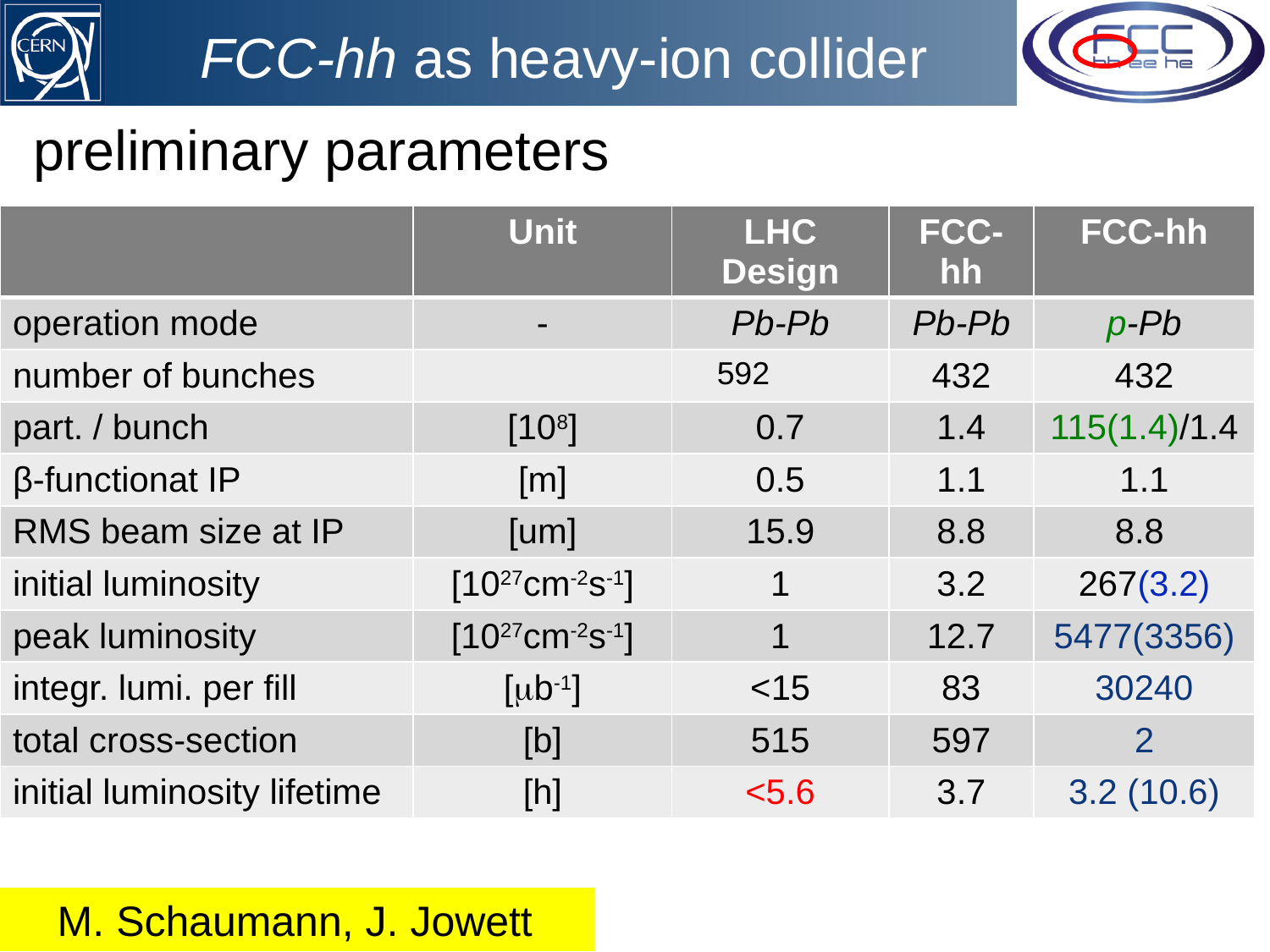

# FCC-hh as heavy-ion collider

preliminary parameters
|  | Unit | LHC Design | FCC-hh | FCC-hh |
| --- | --- | --- | --- | --- |
| operation mode | - | Pb-Pb | Pb-Pb | p-Pb |
| number of bunches |  | 592 | 432 | 432 |
| part. / bunch | [108] | 0.7 | 1.4 | 115(1.4)/1.4 |
| β-functionat IP | [m] | 0.5 | 1.1 | 1.1 |
| RMS beam size at IP | [um] | 15.9 | 8.8 | 8.8 |
| initial luminosity | [1027cm-2s-1] | 1 | 3.2 | 267(3.2) |
| peak luminosity | [1027cm-2s-1] | 1 | 12.7 | 5477(3356) |
| integr. lumi. per fill | [μb-1] | <15 | 83 | 30240 |
| total cross-section | [b] | 515 | 597 | 2 |
| initial luminosity lifetime | [h] | <5.6 | 3.7 | 3.2 (10.6) |
M. Schaumann, J. Jowett